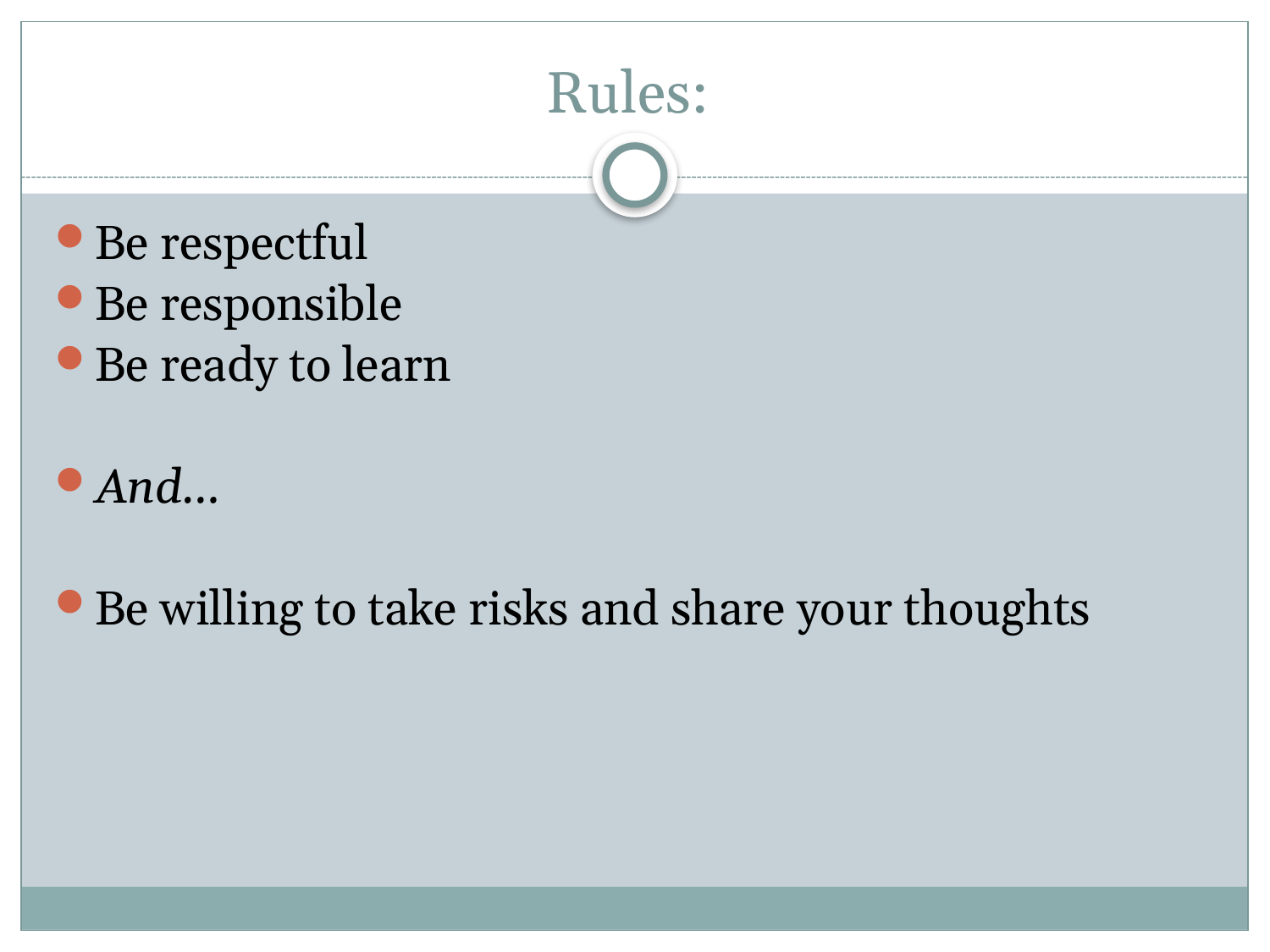

# Rules:
Be respectful
Be responsible
Be ready to learn

And…

Be willing to take risks and share your thoughts